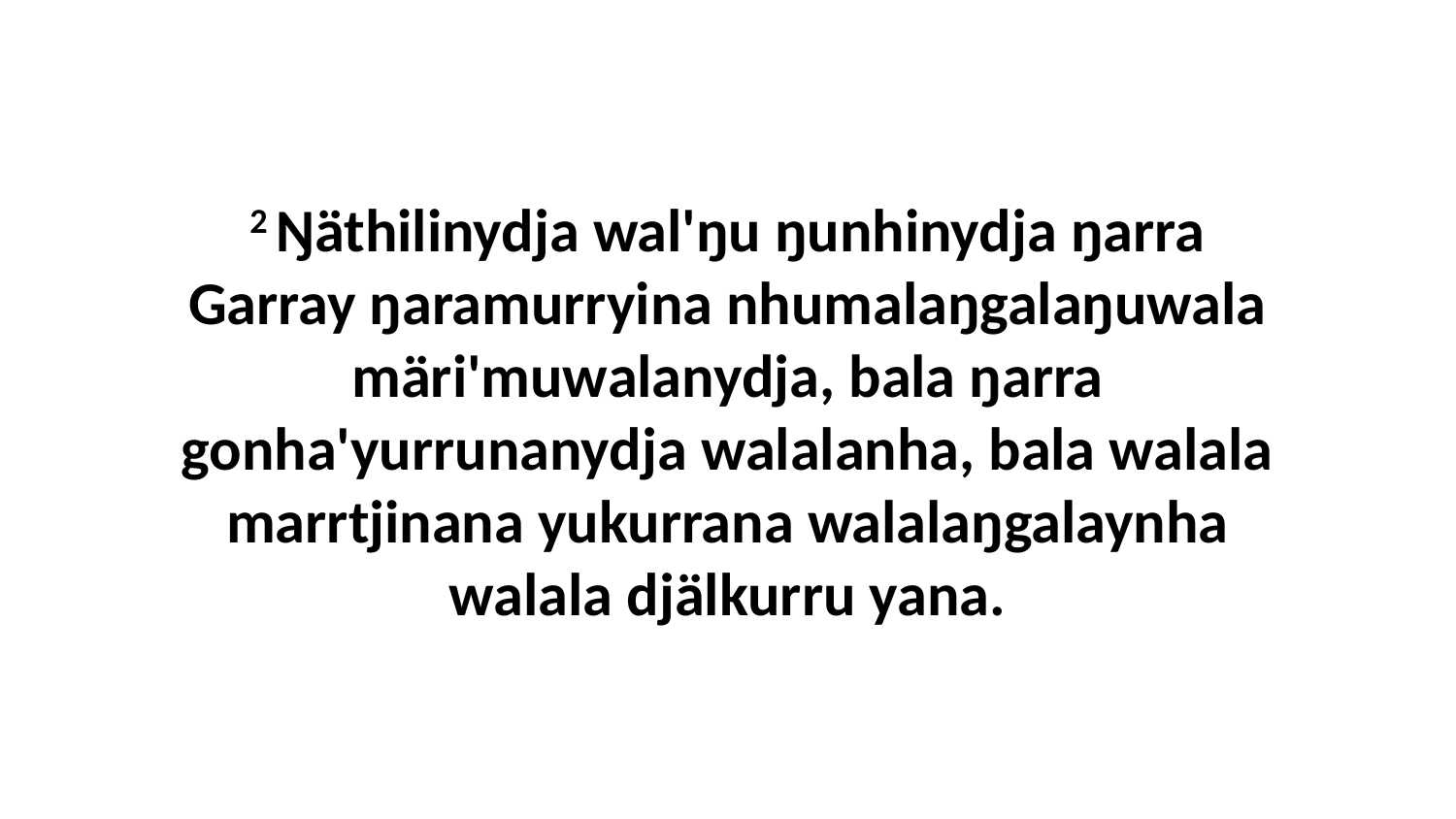

2 Ŋäthilinydja wal'ŋu ŋunhinydja ŋarra Garray ŋaramurryina nhumalaŋgalaŋuwala märi'muwalanydja, bala ŋarra gonha'yurrunanydja walalanha, bala walala marrtjinana yukurrana walalaŋgalaynha walala djälkurru yana.